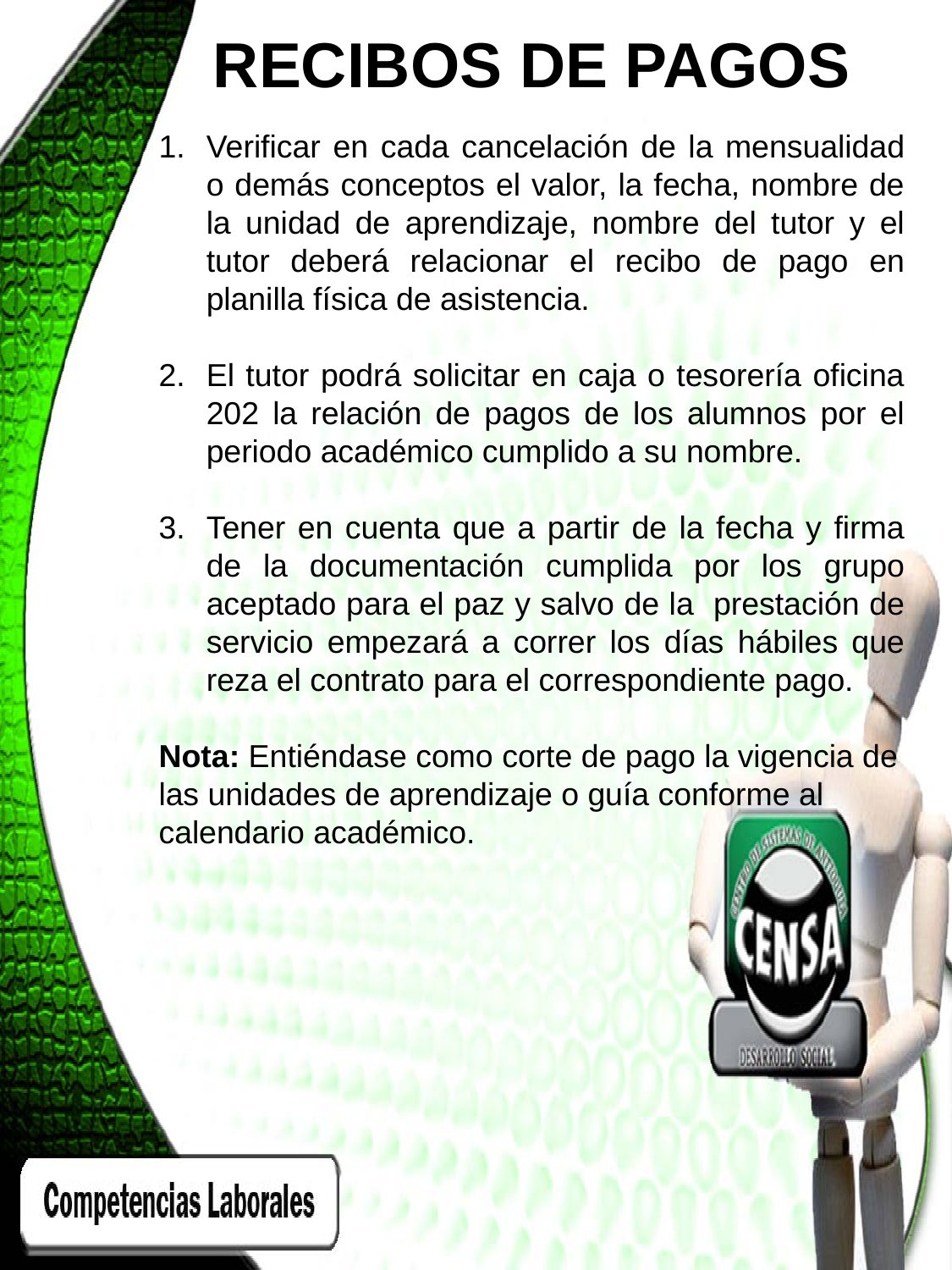

RECIBOS DE PAGOS
Verificar en cada cancelación de la mensualidad o demás conceptos el valor, la fecha, nombre de la unidad de aprendizaje, nombre del tutor y el tutor deberá relacionar el recibo de pago en planilla física de asistencia.

El tutor podrá solicitar en caja o tesorería oficina 202 la relación de pagos de los alumnos por el periodo académico cumplido a su nombre.

Tener en cuenta que a partir de la fecha y firma de la documentación cumplida por los grupo aceptado para el paz y salvo de la  prestación de servicio empezará a correr los días hábiles que reza el contrato para el correspondiente pago.

Nota: Entiéndase como corte de pago la vigencia de las unidades de aprendizaje o guía conforme al calendario académico.